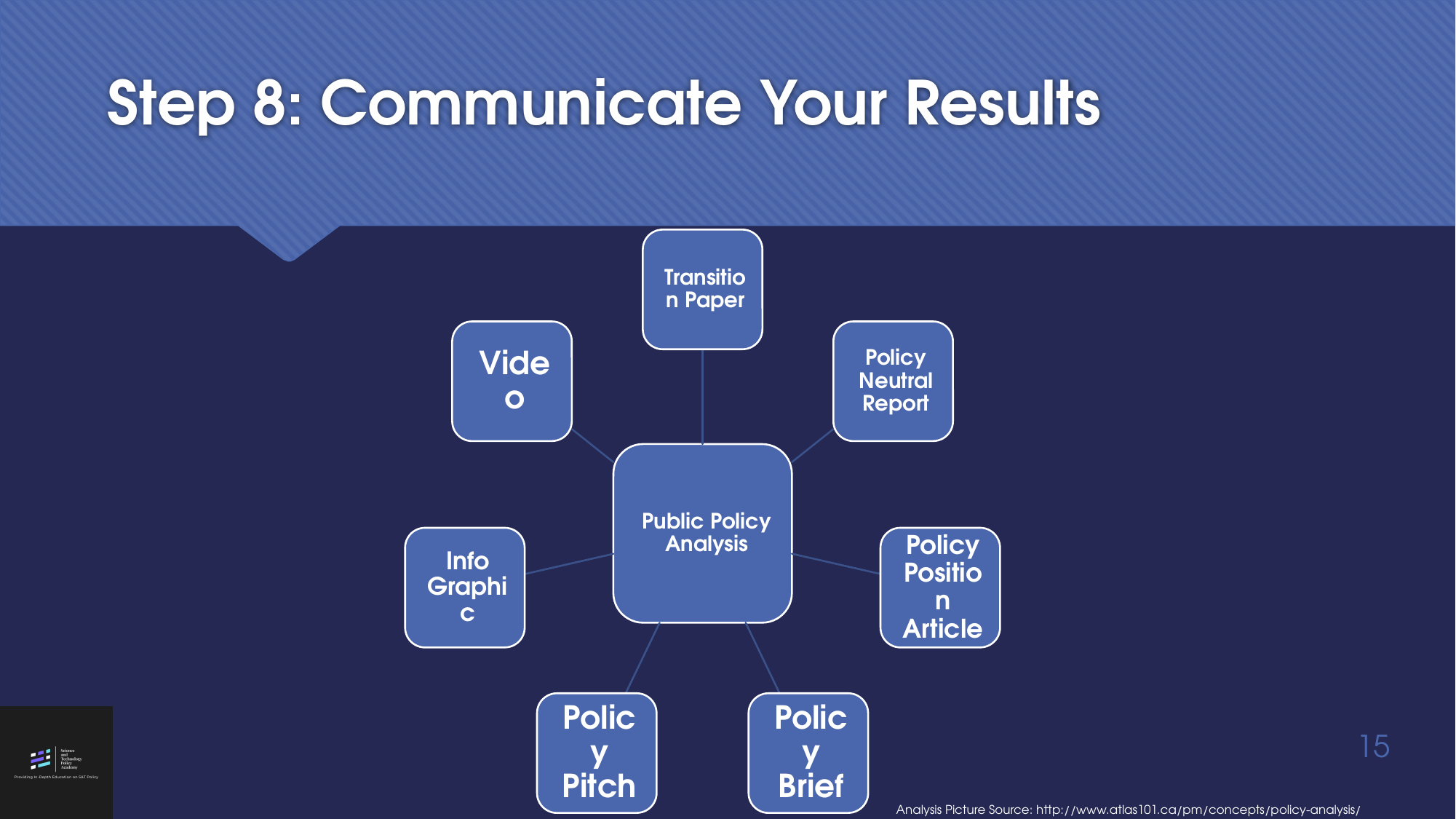

# Step 8: Communicate Your Results
Public Policy Analysis
Transition Paper
Policy Neutral Report
Policy Position Article
Policy Brief
Policy Pitch
Info Graphic
Video
15
Analysis Picture Source: http://www.atlas101.ca/pm/concepts/policy-analysis/